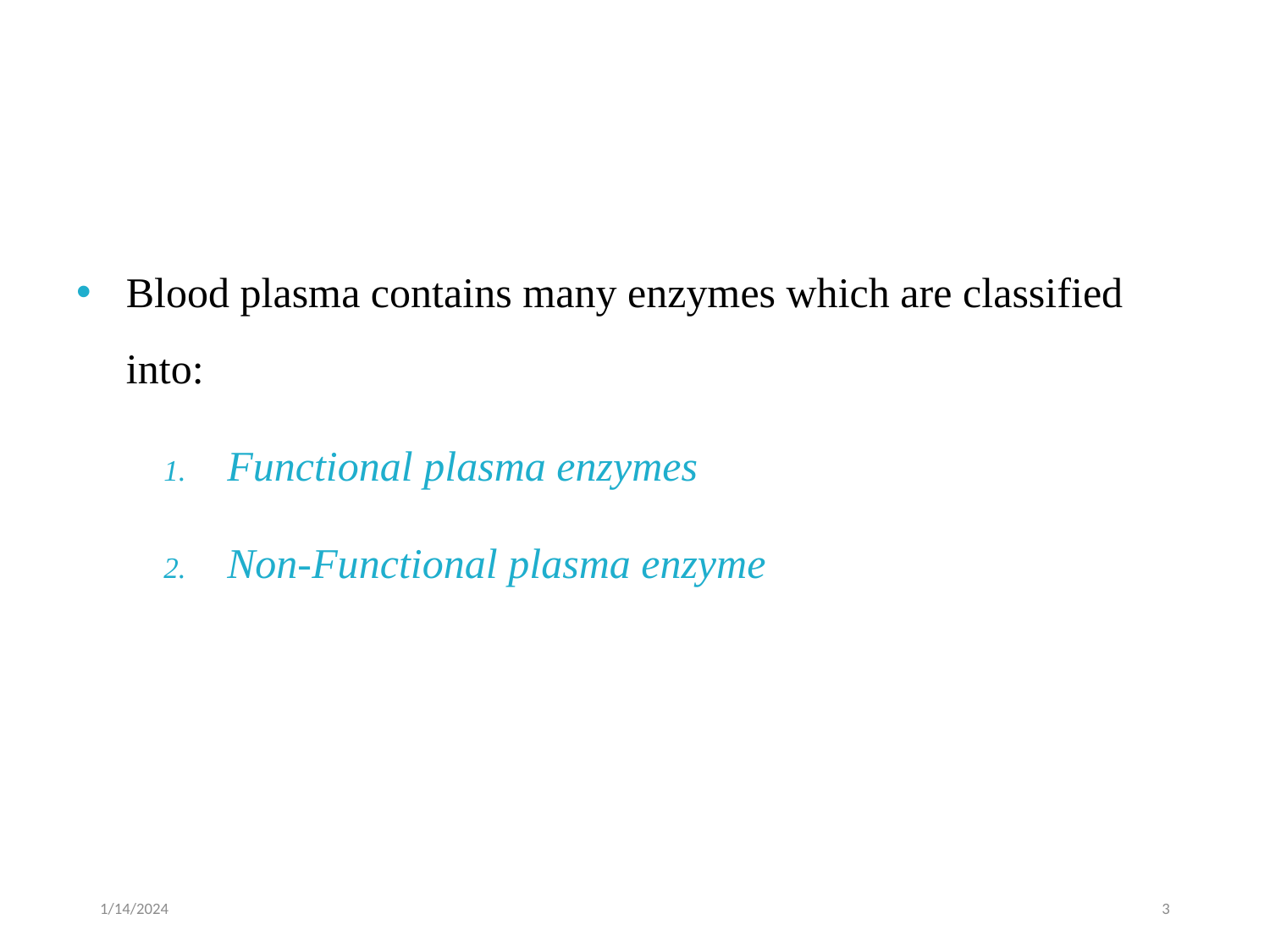

Blood plasma contains many enzymes which are classified into:
Functional plasma enzymes
Non-Functional plasma enzyme
1/14/2024
3